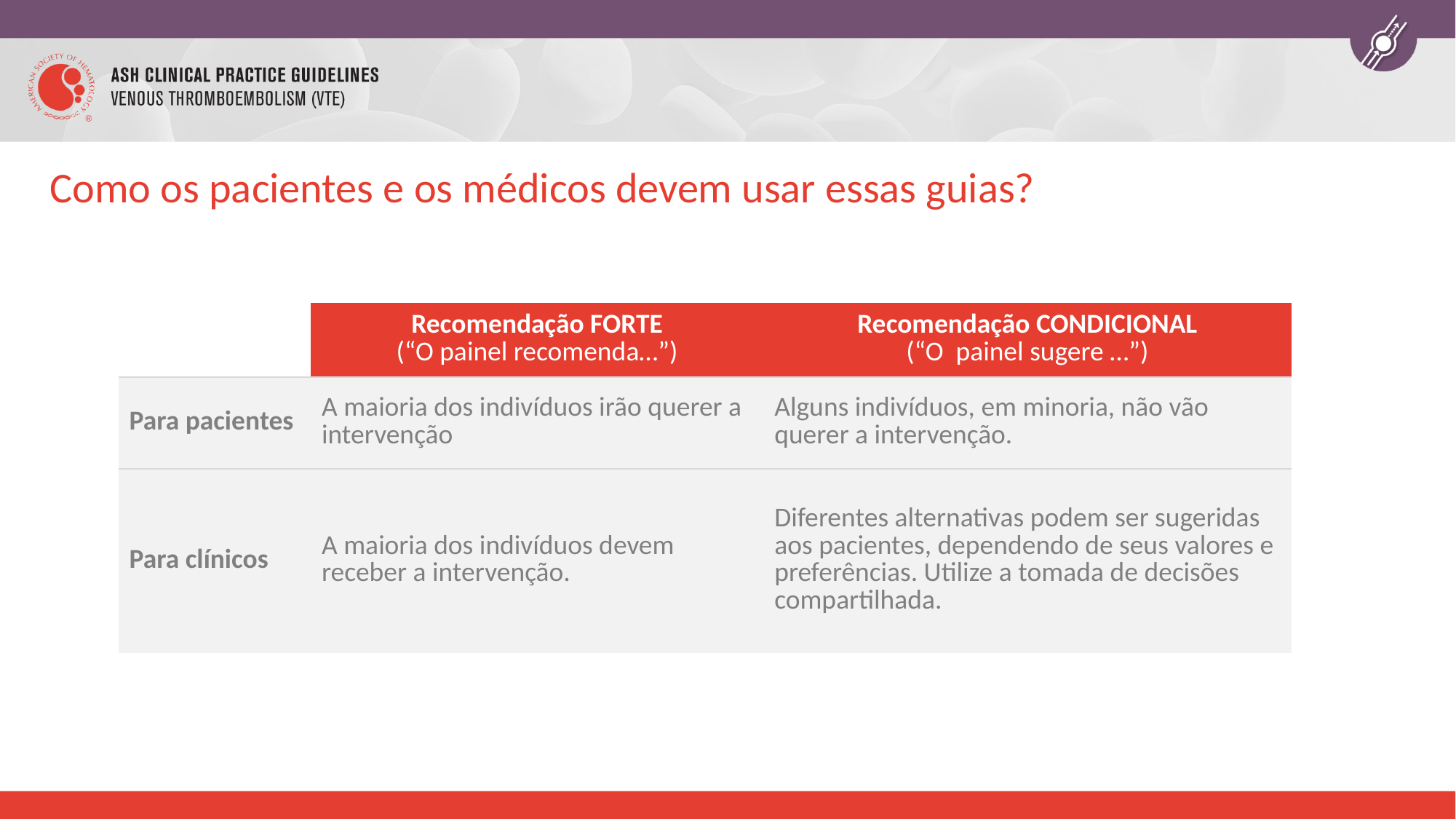

# Como os pacientes e os médicos devem usar essas guias?
|  | Recomendação FORTE (“O painel recomenda…”) | Recomendação CONDICIONAL (“O painel sugere …”) |
| --- | --- | --- |
| Para pacientes | A maioria dos indivíduos irão querer a intervenção | Alguns indivíduos, em minoria, não vão querer a intervenção. |
| Para clínicos | A maioria dos indivíduos devem receber a intervenção. | Diferentes alternativas podem ser sugeridas aos pacientes, dependendo de seus valores e preferências. Utilize a tomada de decisões compartilhada. |